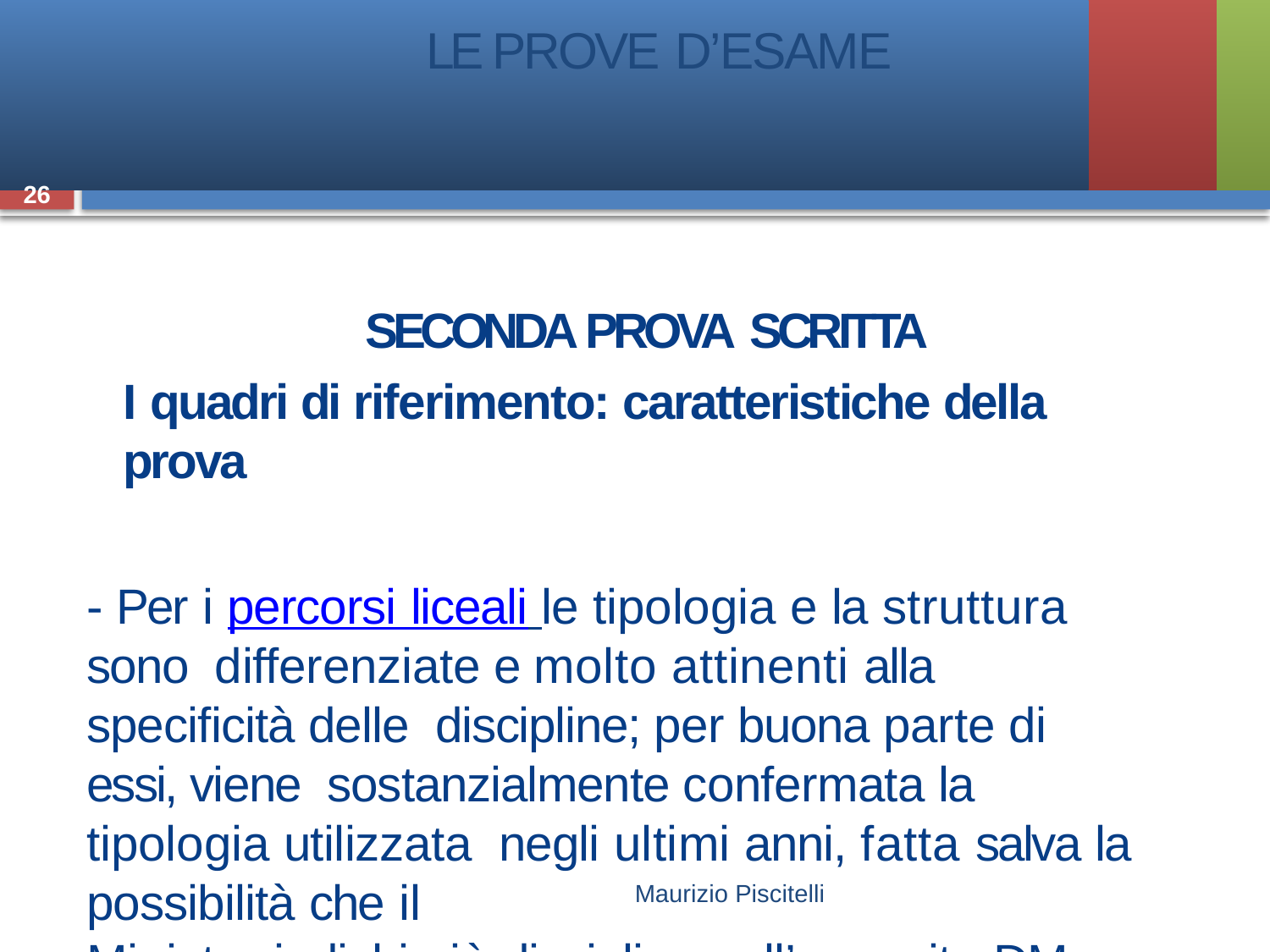

# LE PROVE D’ESAME
26
SECONDA PROVA SCRITTA
I quadri di riferimento: caratteristiche della prova

- Per i percorsi liceali le tipologia e la struttura sono  differenziate e molto attinenti alla specificità delle  discipline; per buona parte di essi, viene  sostanzialmente confermata la tipologia utilizzata  negli ultimi anni, fatta salva la possibilità che il
Ministro indichi più discipline nell’apposito DM.
Maurizio Piscitelli